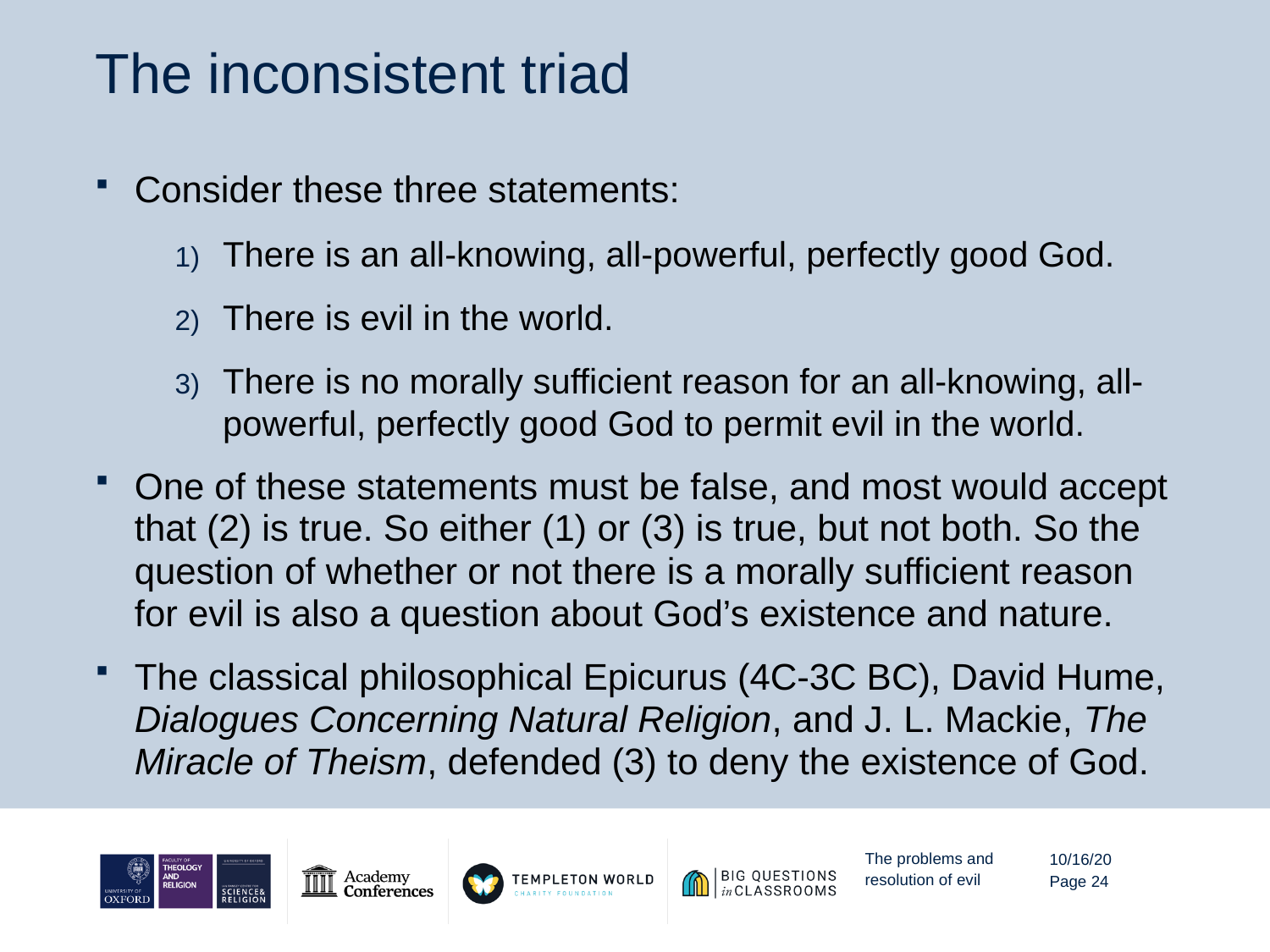

# The inconsistent triad
Consider these three statements:
There is an all-knowing, all-powerful, perfectly good God.
There is evil in the world.
There is no morally sufficient reason for an all-knowing, all-powerful, perfectly good God to permit evil in the world.
One of these statements must be false, and most would accept that (2) is true. So either (1) or (3) is true, but not both. So the question of whether or not there is a morally sufficient reason for evil is also a question about God’s existence and nature.
The classical philosophical Epicurus (4C-3C BC), David Hume, Dialogues Concerning Natural Religion, and J. L. Mackie, The Miracle of Theism, defended (3) to deny the existence of God.

The problems and
resolution of evil
10/16/20
Page 24